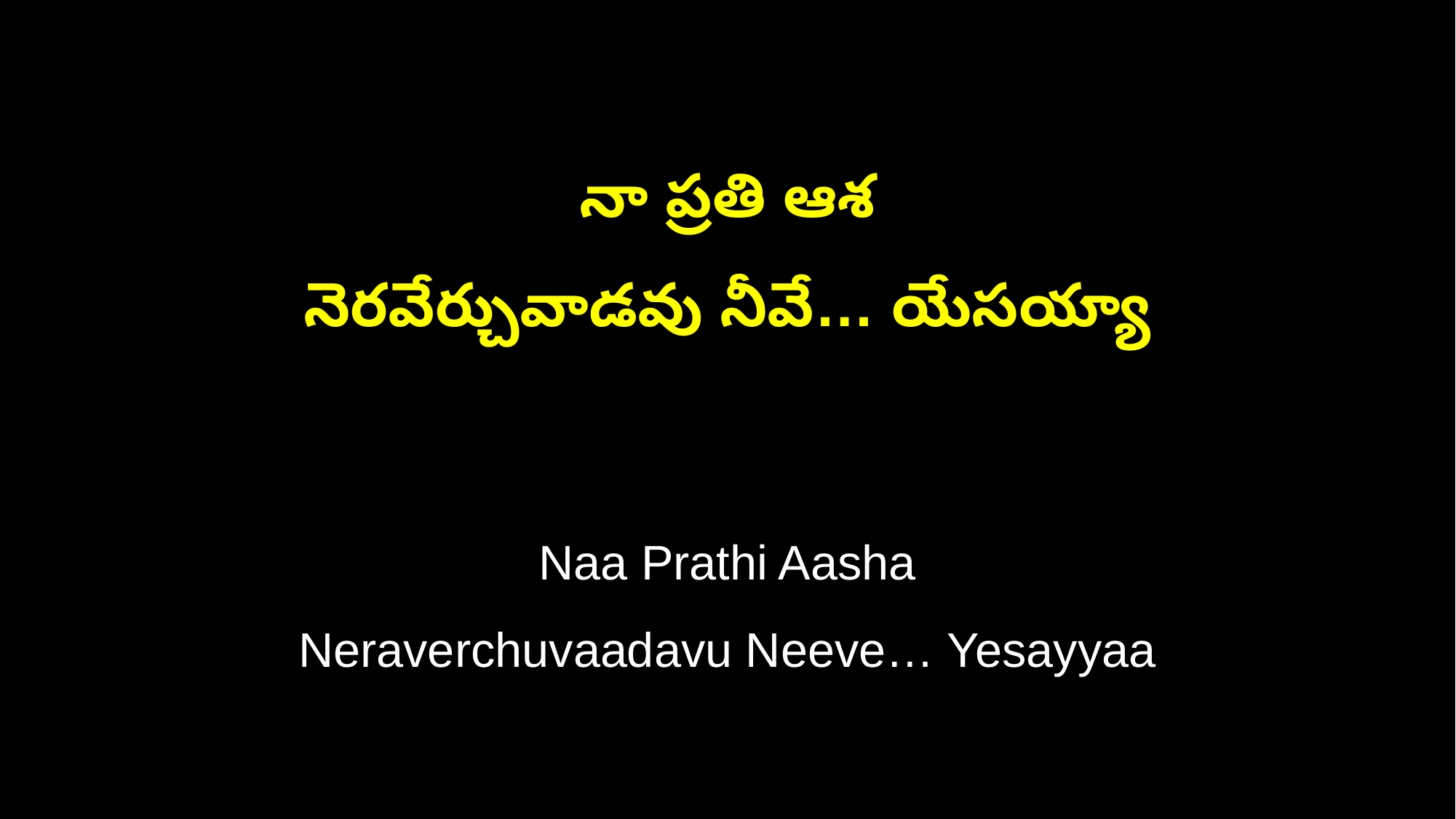

నా ప్రతి ఆశ
నెరవేర్చువాడవు నీవే… యేసయ్యా
Naa Prathi Aasha
Neraverchuvaadavu Neeve… Yesayyaa